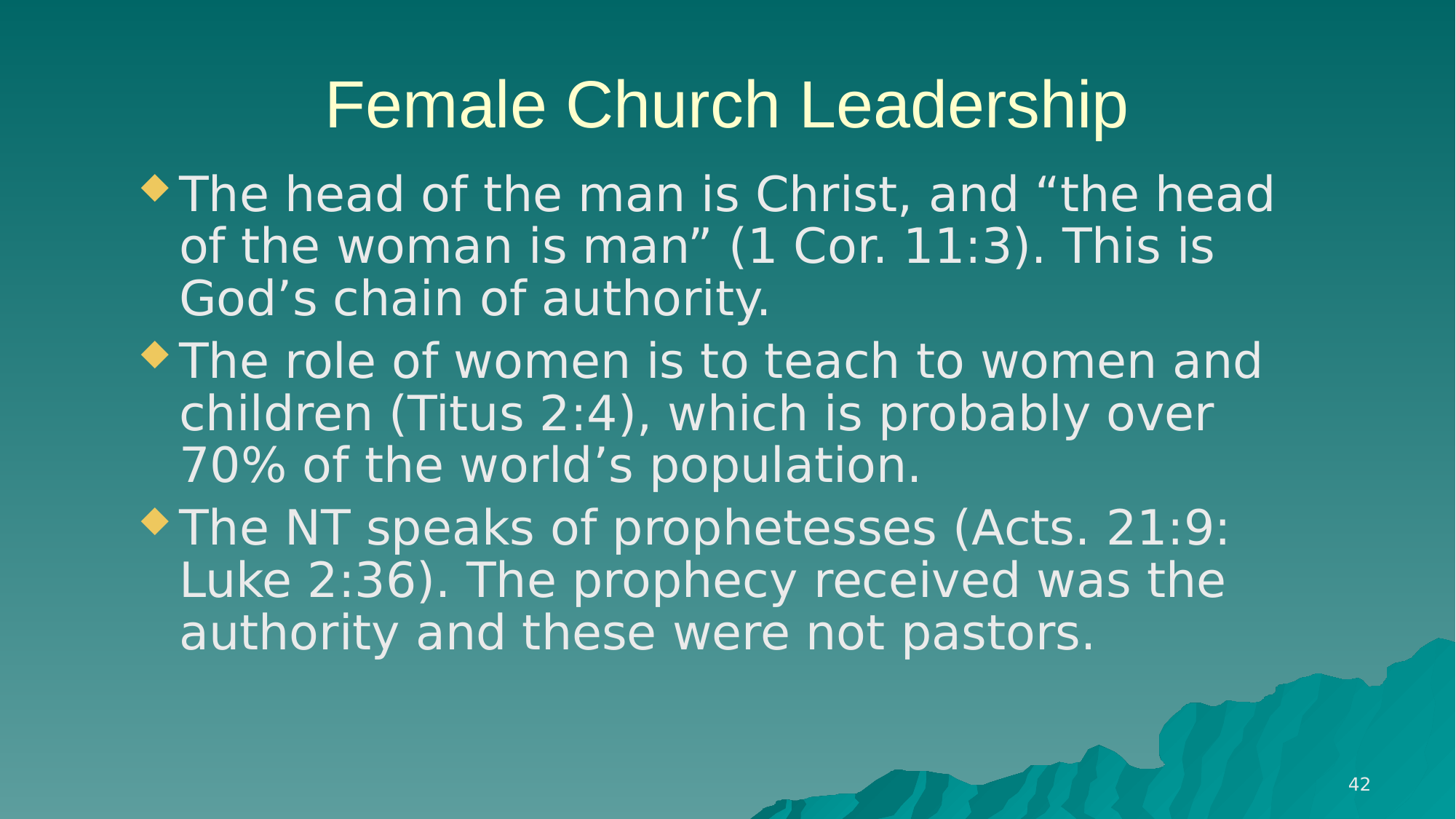

# Female Church Leadership
The head of the man is Christ, and “the head of the woman is man” (1 Cor. 11:3). This is God’s chain of authority.
The role of women is to teach to women and children (Titus 2:4), which is probably over 70% of the world’s population.
The NT speaks of prophetesses (Acts. 21:9: Luke 2:36). The prophecy received was the authority and these were not pastors.
42